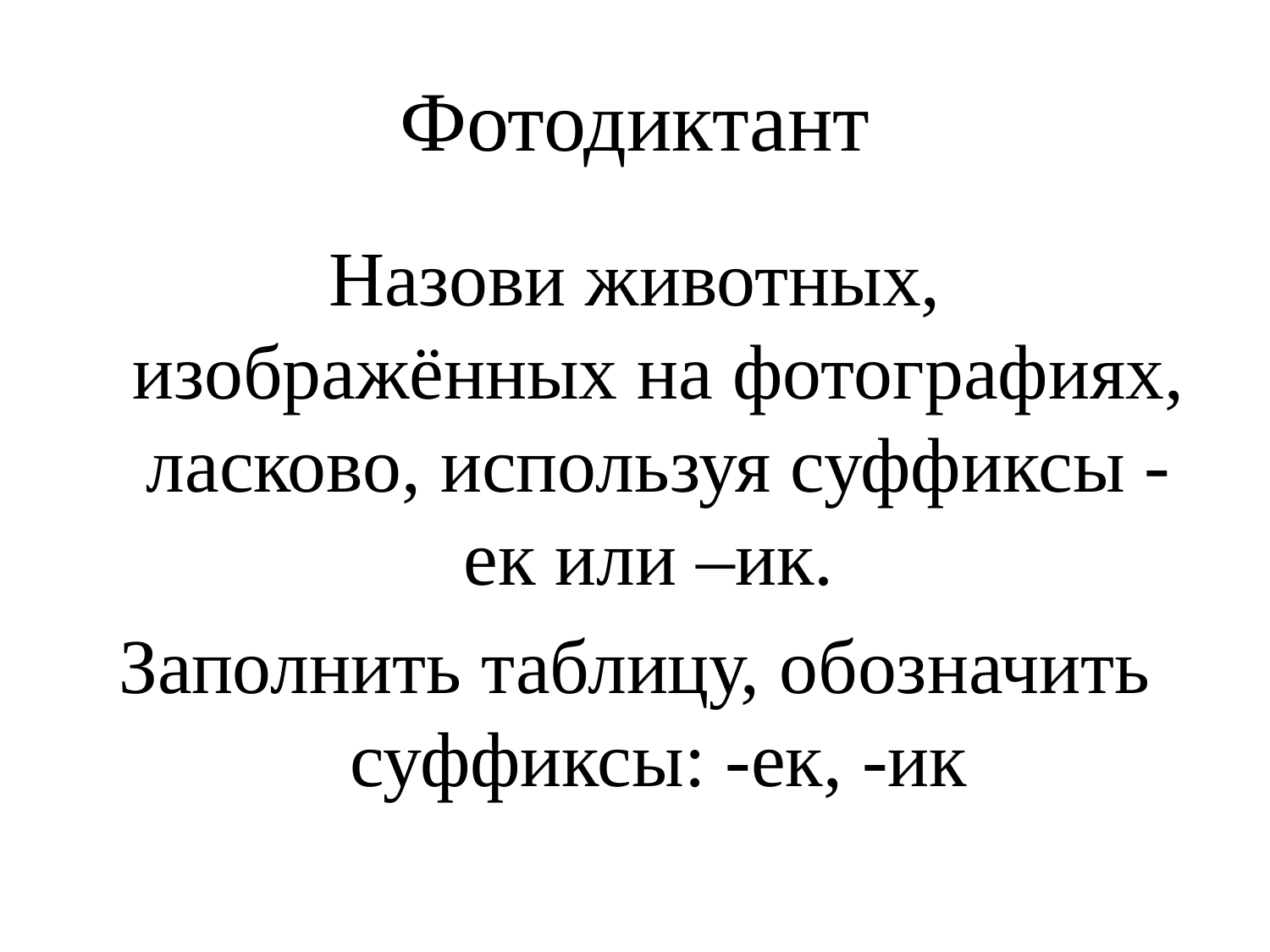

# Фотодиктант
Назови животных, изображённых на фотографиях, ласково, используя суффиксы -ек или –ик.
Заполнить таблицу, обозначить суффиксы: -ек, -ик